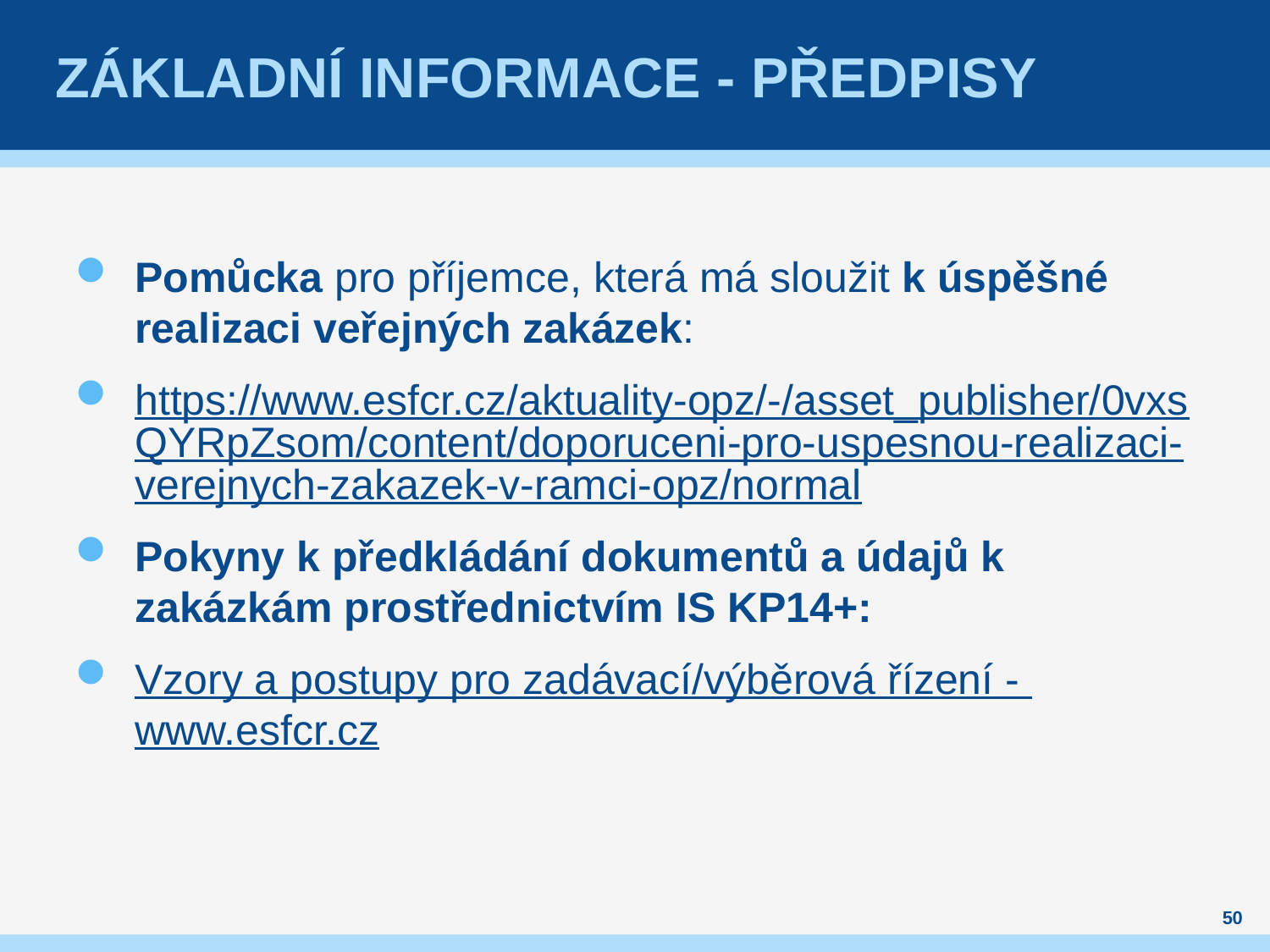

# Základní informace - předpisy
Pomůcka pro příjemce, která má sloužit k úspěšné realizaci veřejných zakázek:
https://www.esfcr.cz/aktuality-opz/-/asset_publisher/0vxsQYRpZsom/content/doporuceni-pro-uspesnou-realizaci-verejnych-zakazek-v-ramci-opz/normal
Pokyny k předkládání dokumentů a údajů k zakázkám prostřednictvím IS KP14+:
Vzory a postupy pro zadávací/výběrová řízení - www.esfcr.cz
50